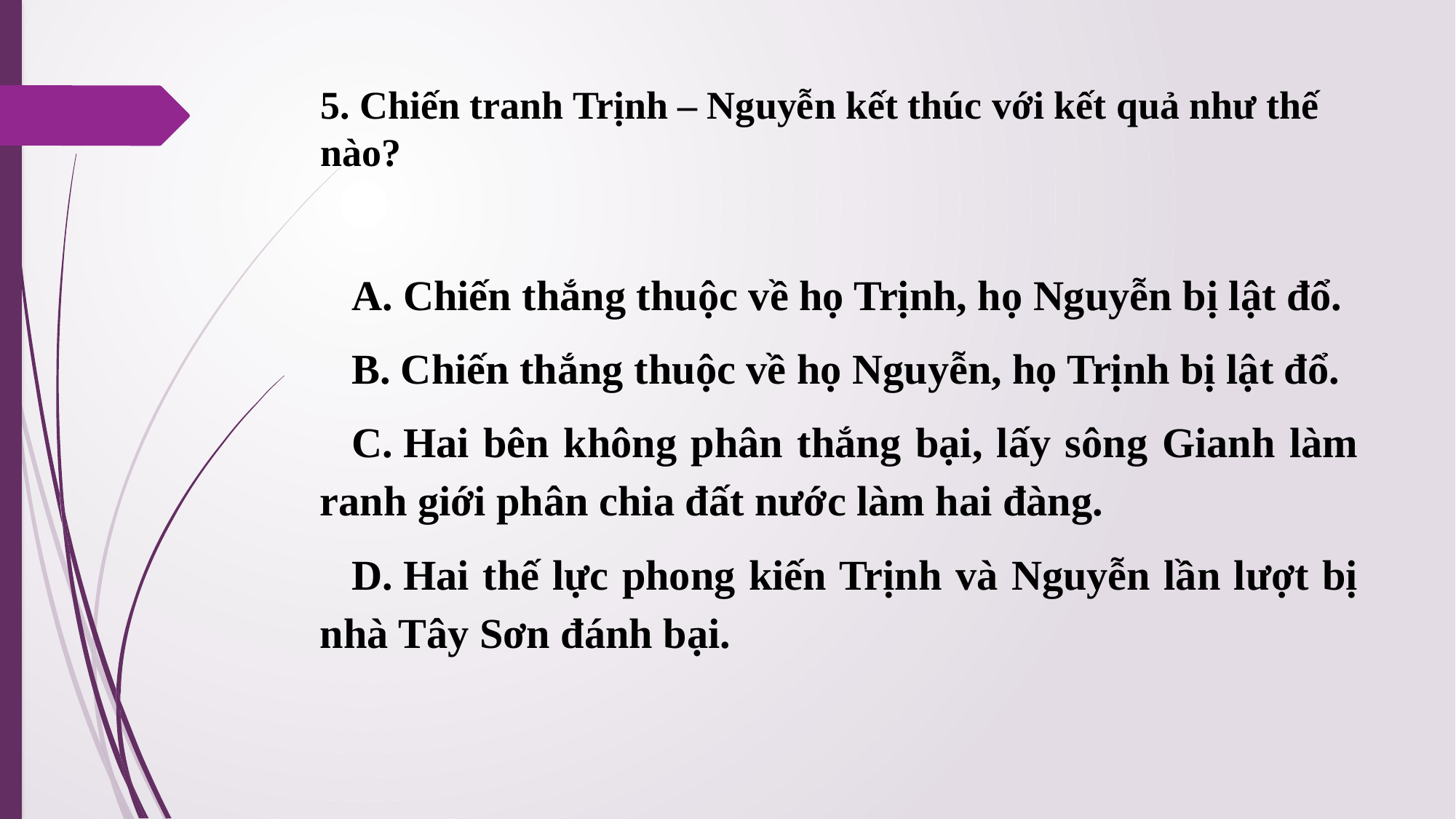

# 5. Chiến tranh Trịnh – Nguyễn kết thúc với kết quả như thế nào?
   A. Chiến thắng thuộc về họ Trịnh, họ Nguyễn bị lật đổ.
   B. Chiến thắng thuộc về họ Nguyễn, họ Trịnh bị lật đổ.
   C. Hai bên không phân thắng bại, lấy sông Gianh làm ranh giới phân chia đất nước làm hai đàng.
   D. Hai thế lực phong kiến Trịnh và Nguyễn lần lượt bị nhà Tây Sơn đánh bại.